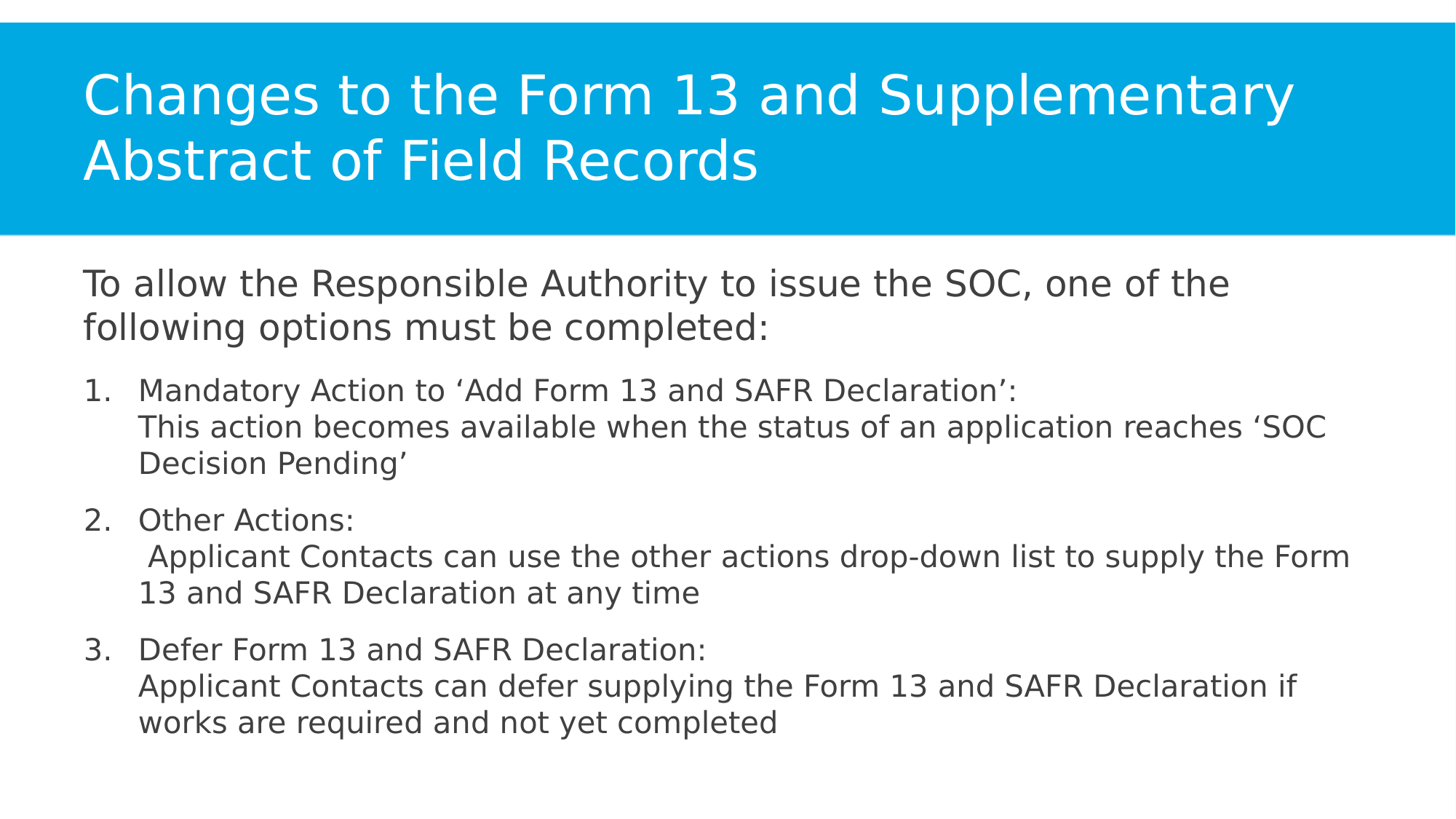

# Changes to the Form 13 and Supplementary Abstract of Field Records
To allow the Responsible Authority to issue the SOC, one of the following options must be completed:

Mandatory Action to ‘Add Form 13 and SAFR Declaration’:
This action becomes available when the status of an application reaches ‘SOC Decision Pending’
Other Actions:
 Applicant Contacts can use the other actions drop-down list to supply the Form 13 and SAFR Declaration at any time
Defer Form 13 and SAFR Declaration:
Applicant Contacts can defer supplying the Form 13 and SAFR Declaration if works are required and not yet completed